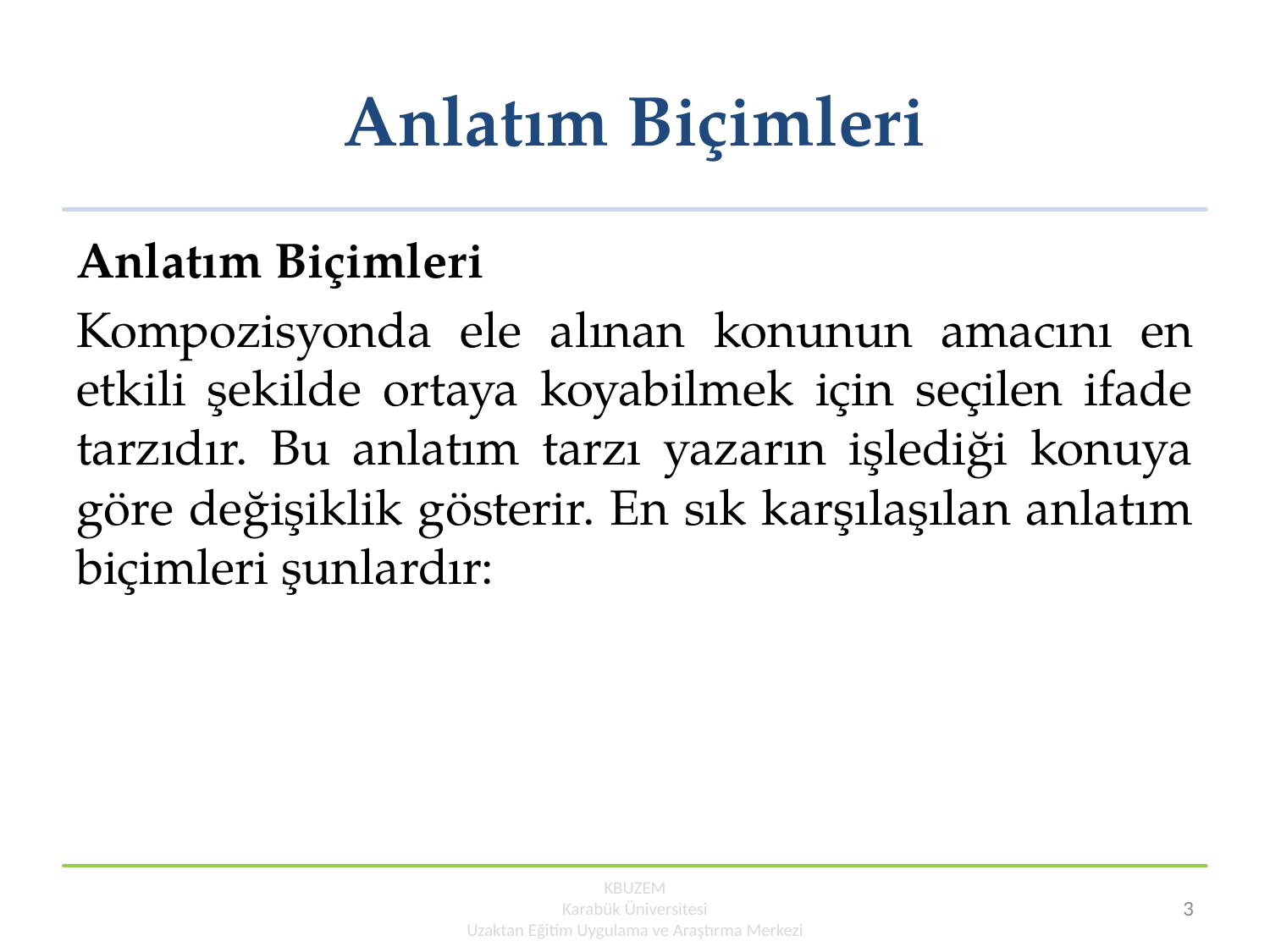

# Anlatım Biçimleri
Anlatım Biçimleri
Kompozisyonda ele alınan konunun amacını en etkili şekilde ortaya koyabilmek için seçilen ifade tarzıdır. Bu anlatım tarzı yazarın işlediği konuya göre değişiklik gösterir. En sık karşılaşılan anlatım biçimleri şunlardır:

KBUZEM
Karabük Üniversitesi
Uzaktan Eğitim Uygulama ve Araştırma Merkezi
3